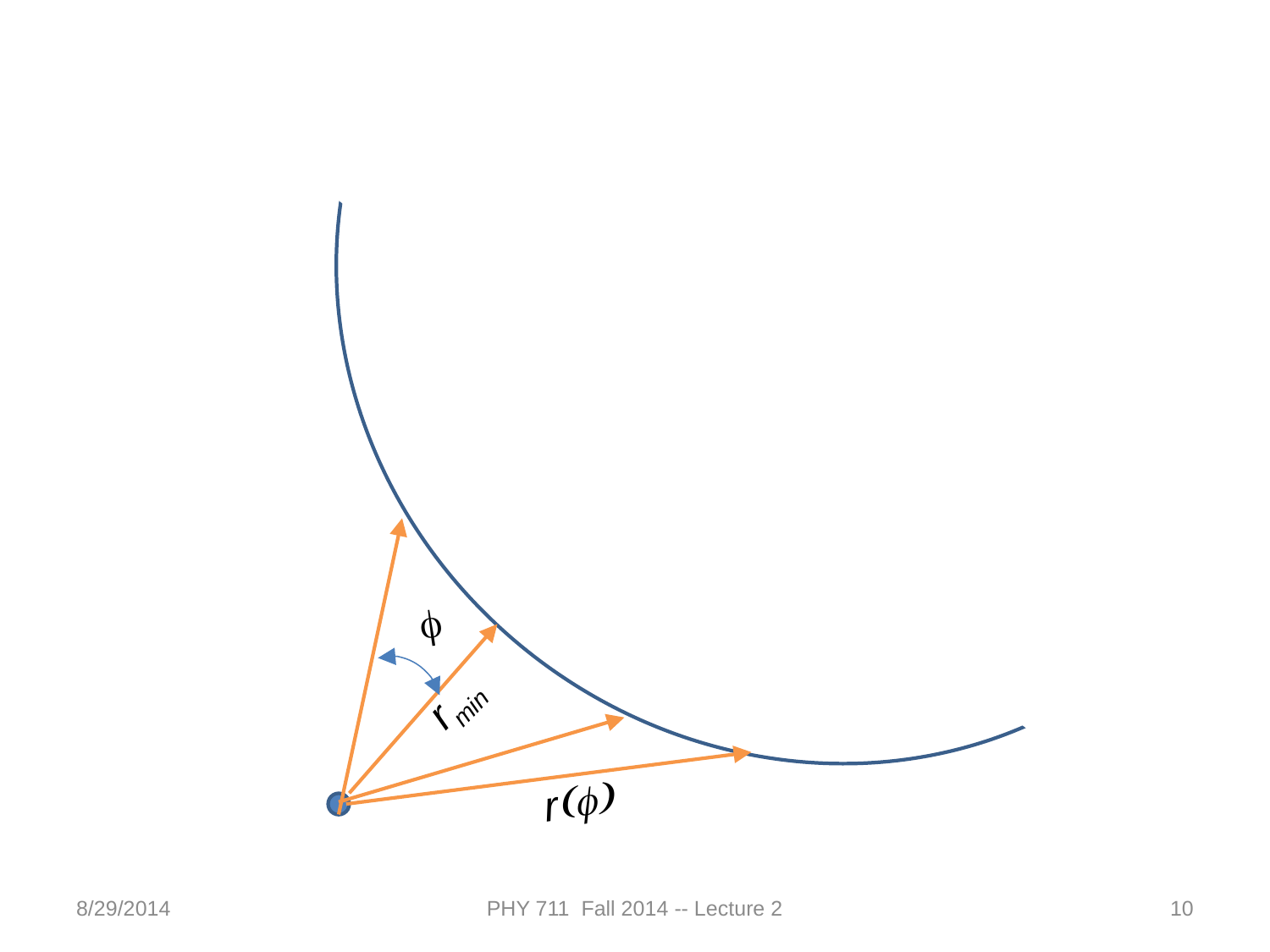

φ
rmin

r(φ)

8/29/2014
PHY 711  Fall 2014 -- Lecture 2
10